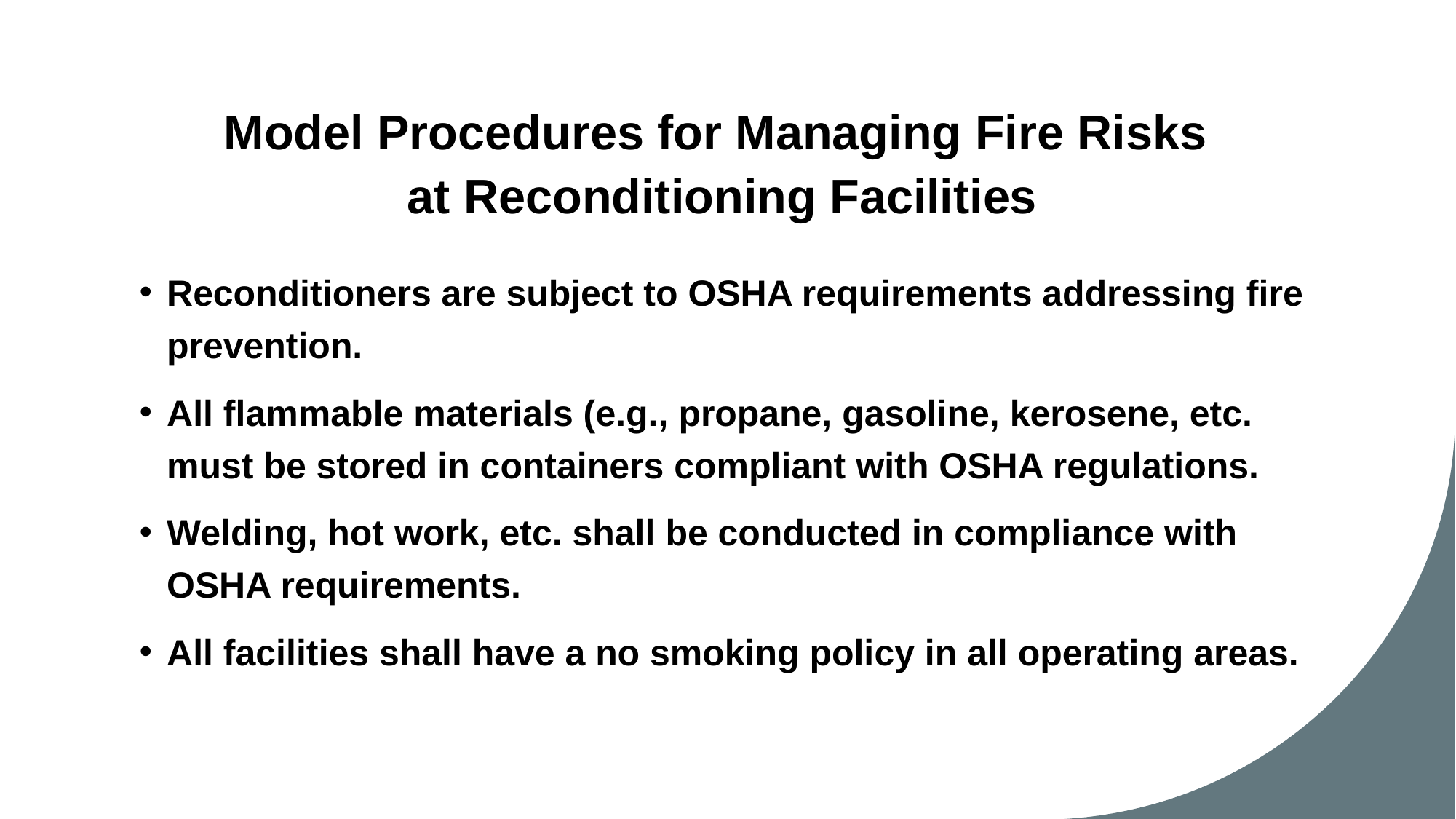

# Model Procedures for Managing Fire Risks at Reconditioning Facilities
Reconditioners are subject to OSHA requirements addressing fire prevention.
All flammable materials (e.g., propane, gasoline, kerosene, etc. must be stored in containers compliant with OSHA regulations.
Welding, hot work, etc. shall be conducted in compliance with OSHA requirements.
All facilities shall have a no smoking policy in all operating areas.